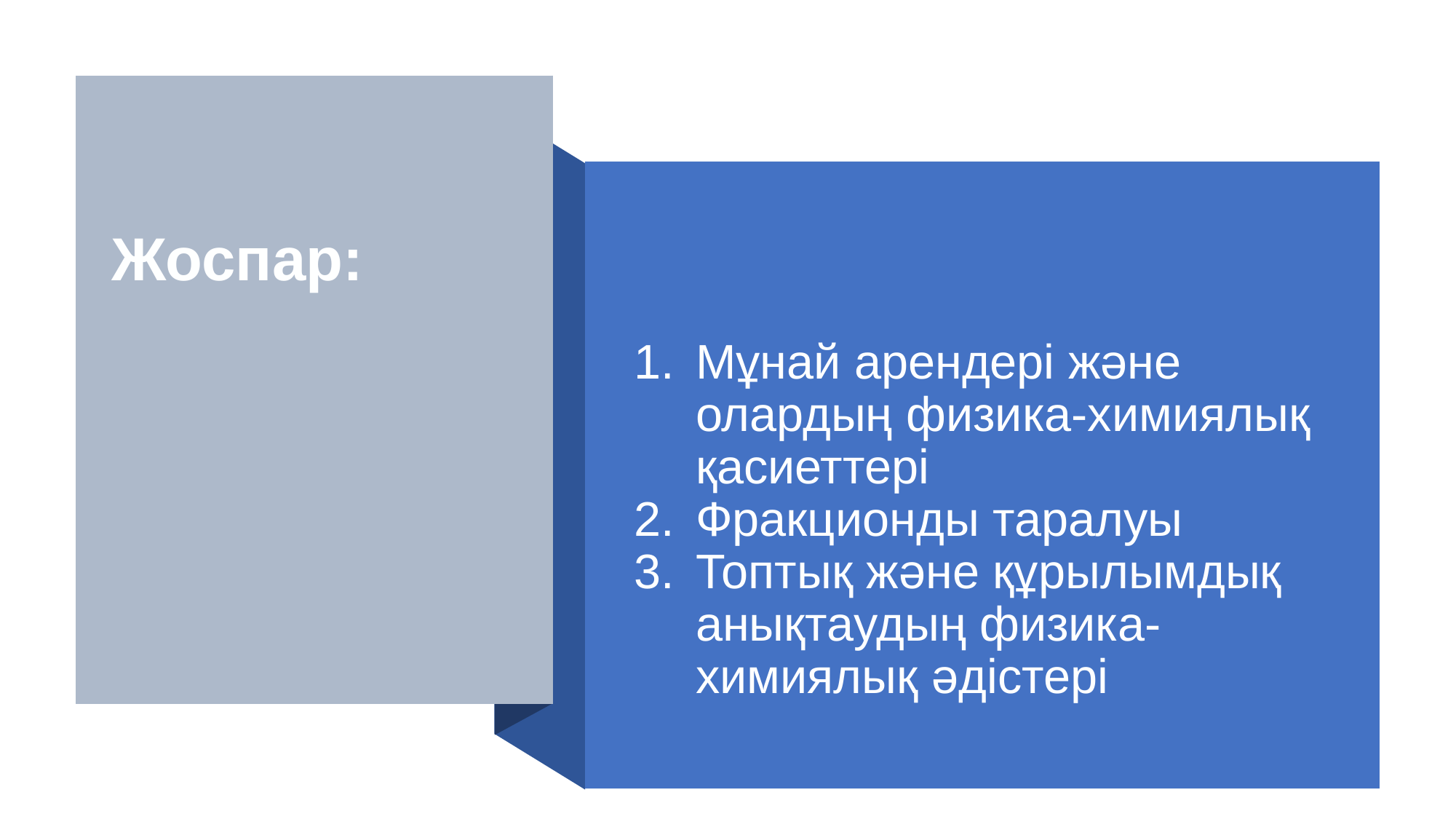

Мұнай арендері және олардың физика-химиялық қасиеттері
Фракционды таралуы
Топтық және құрылымдық  анықтаудың физика-химиялық әдістері
Жоспар: